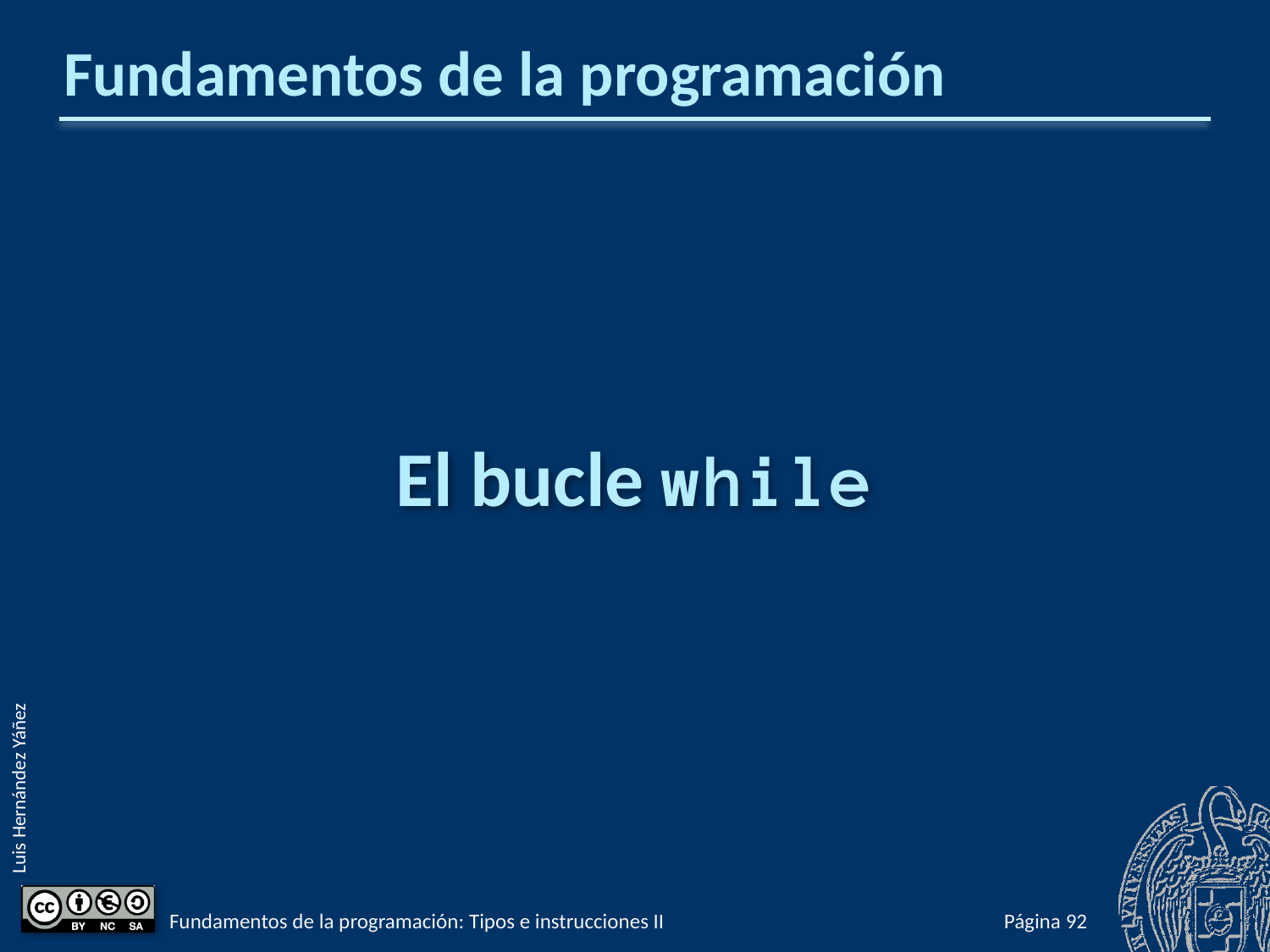

# Fundamentos de la programación
El bucle while
Fundamentos de la programación: Tipos e instrucciones II
Página 92